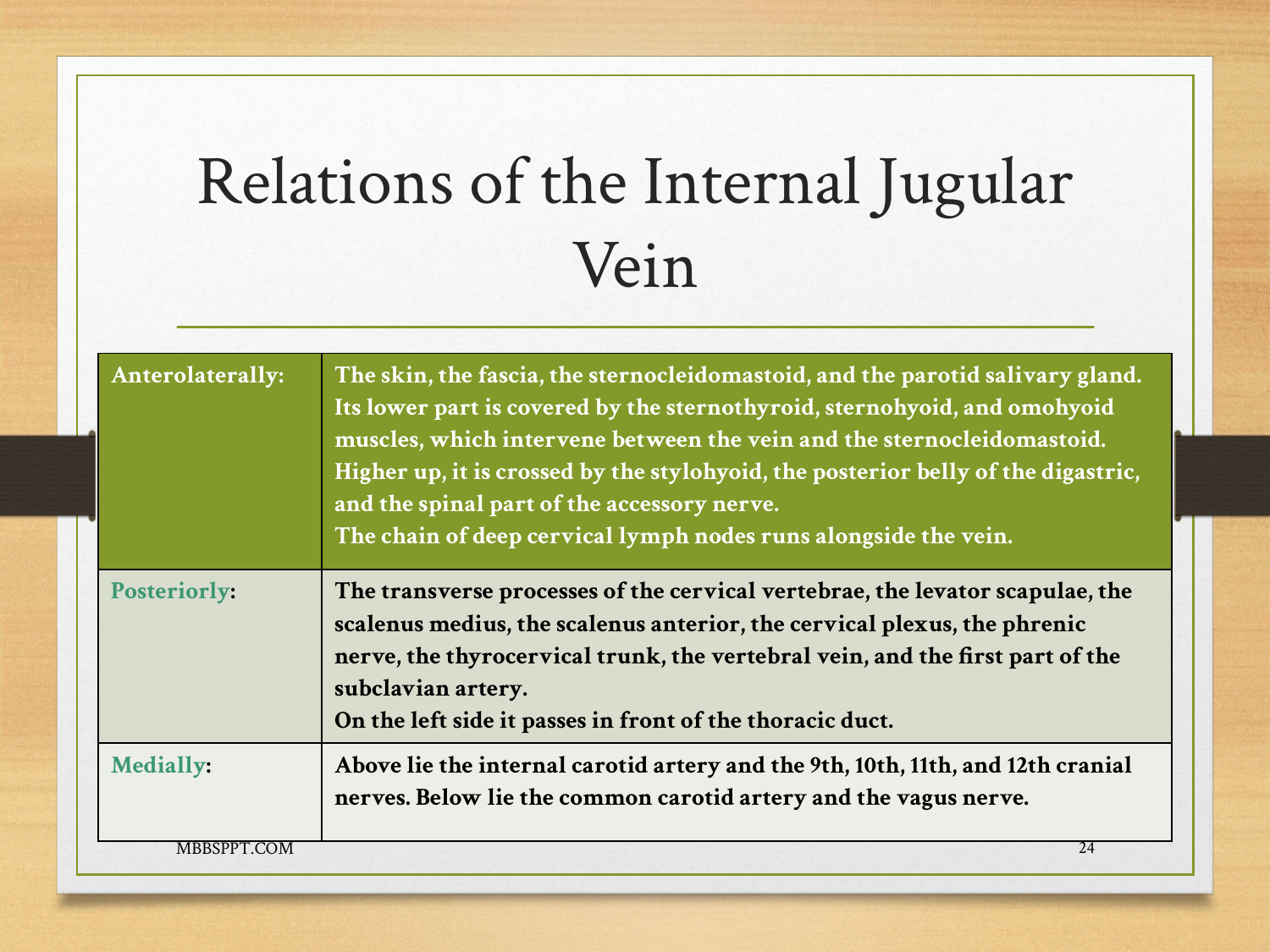

# Relations of the Internal Jugular Vein
| Anterolaterally: | The skin, the fascia, the sternocleidomastoid, and the parotid salivary gland. Its lower part is covered by the sternothyroid, sternohyoid, and omohyoid muscles, which intervene between the vein and the sternocleidomastoid. Higher up, it is crossed by the stylohyoid, the posterior belly of the digastric, and the spinal part of the accessory nerve. The chain of deep cervical lymph nodes runs alongside the vein. |
| --- | --- |
| Posteriorly: | The transverse processes of the cervical vertebrae, the levator scapulae, the scalenus medius, the scalenus anterior, the cervical plexus, the phrenic nerve, the thyrocervical trunk, the vertebral vein, and the first part of the subclavian artery. On the left side it passes in front of the thoracic duct. |
| Medially: | Above lie the internal carotid artery and the 9th, 10th, 11th, and 12th cranial nerves. Below lie the common carotid artery and the vagus nerve. |
MBBSPPT.COM
24